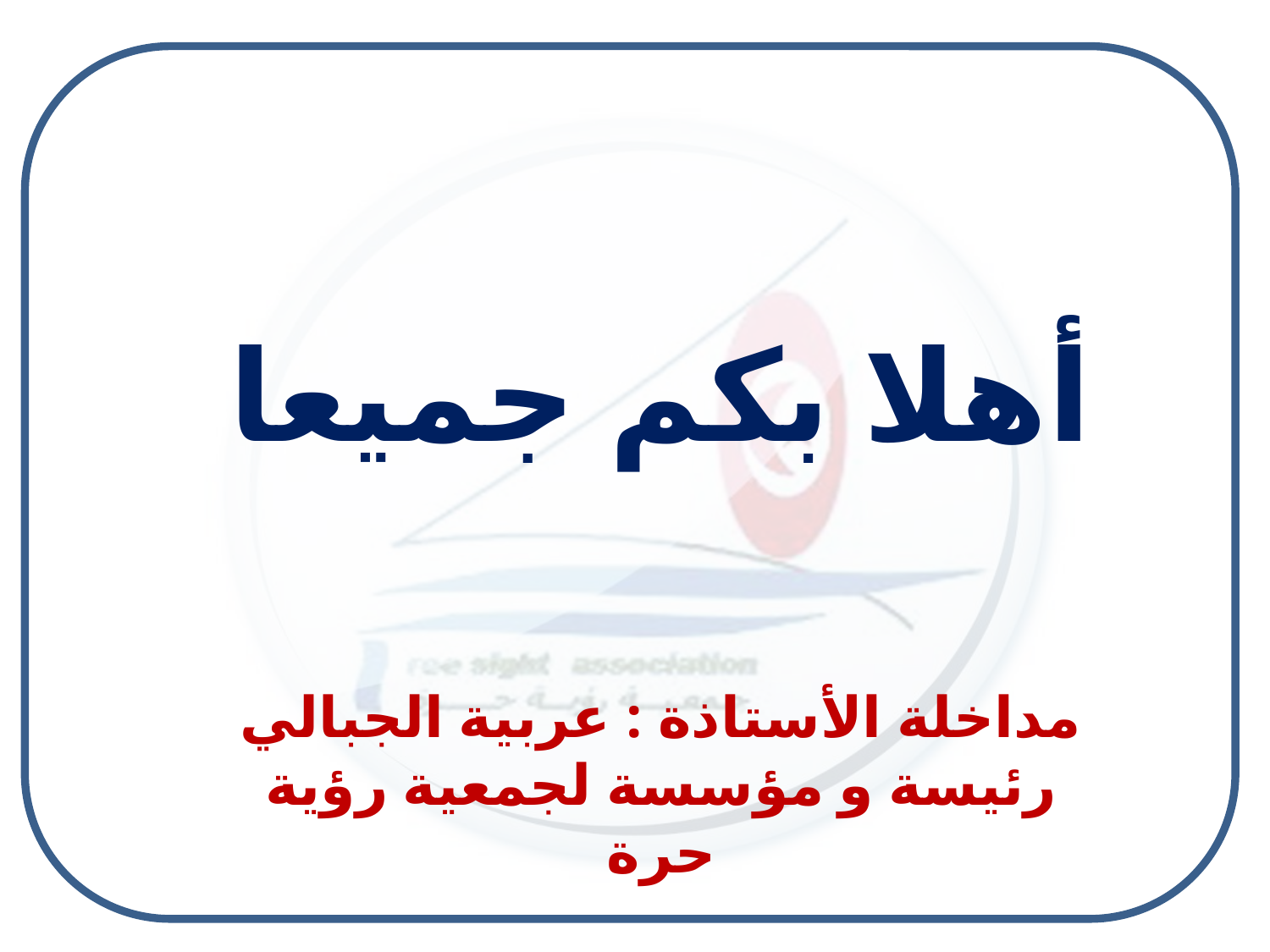

أهلا بكم جميعا
مداخلة الأستاذة : عربية الجبالي
رئيسة و مؤسسة لجمعية رؤية حرة